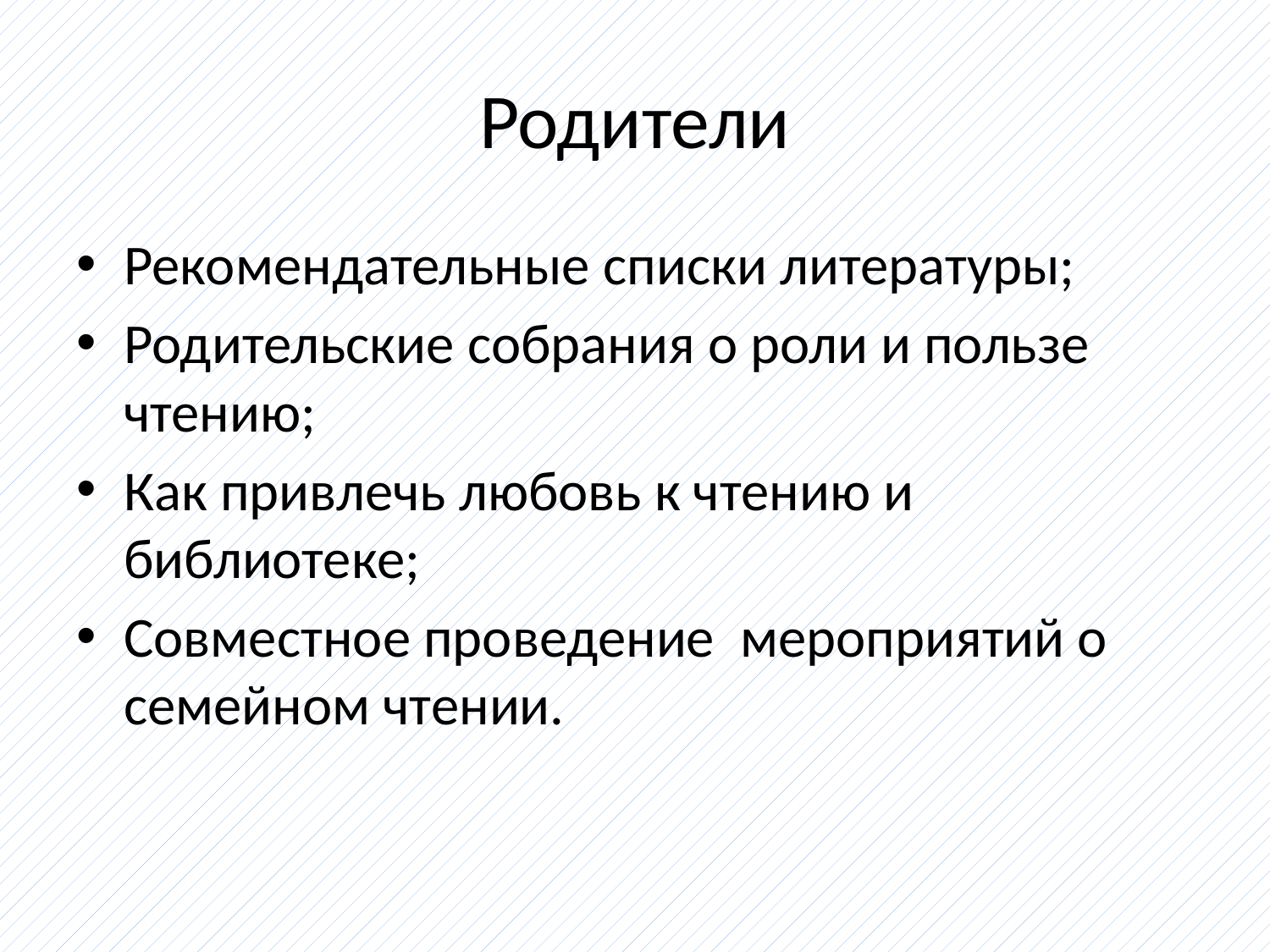

# Родители
Рекомендательные списки литературы;
Родительские собрания о роли и пользе чтению;
Как привлечь любовь к чтению и библиотеке;
Совместное проведение  мероприятий о семейном чтении.